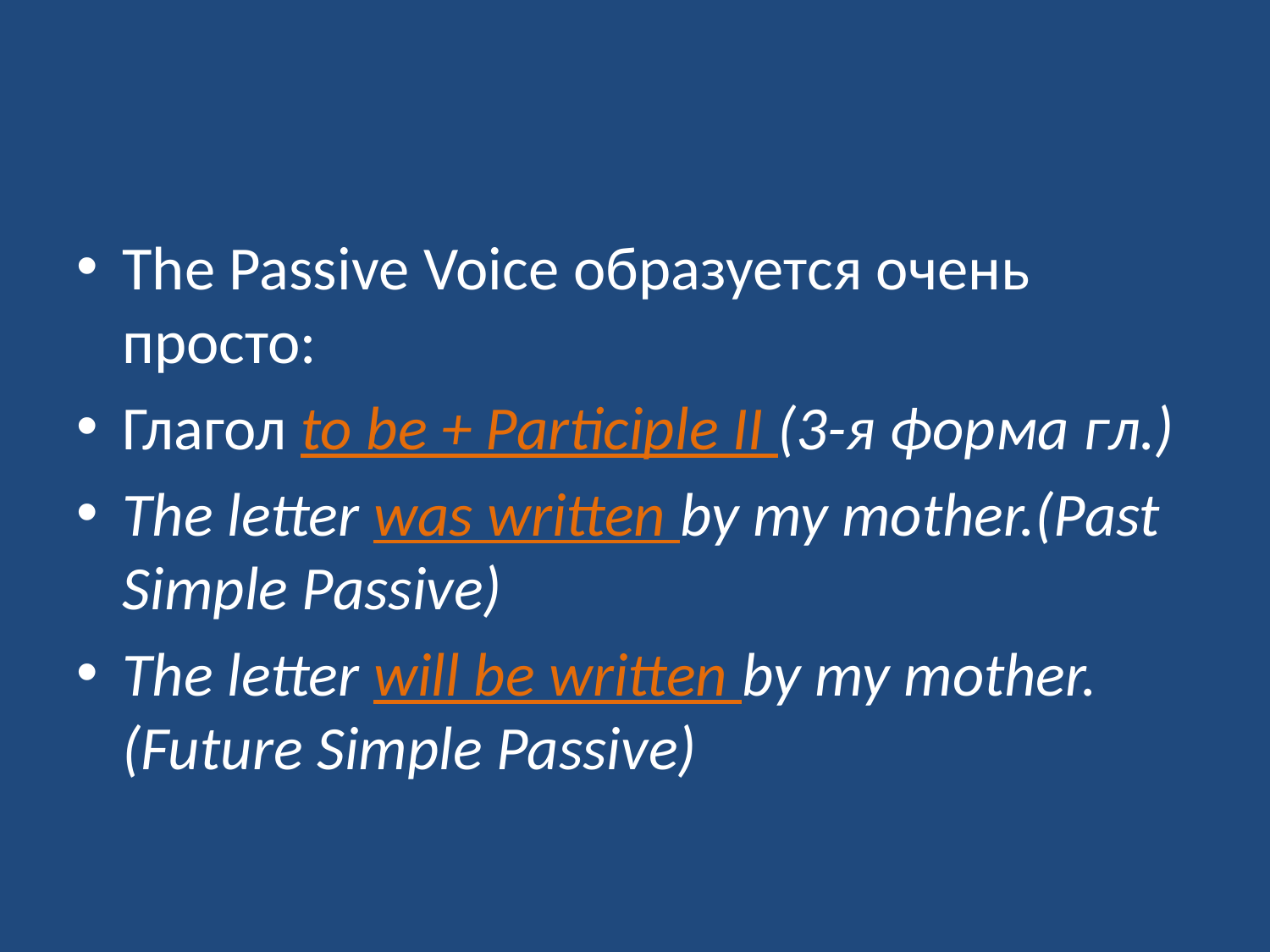

#
The Passive Voice образуется очень просто:
Глагол to be + Participle II (3-я форма гл.)
The letter was written by my mother.(Past Simple Passive)
The letter will be written by my mother.(Future Simple Passive)